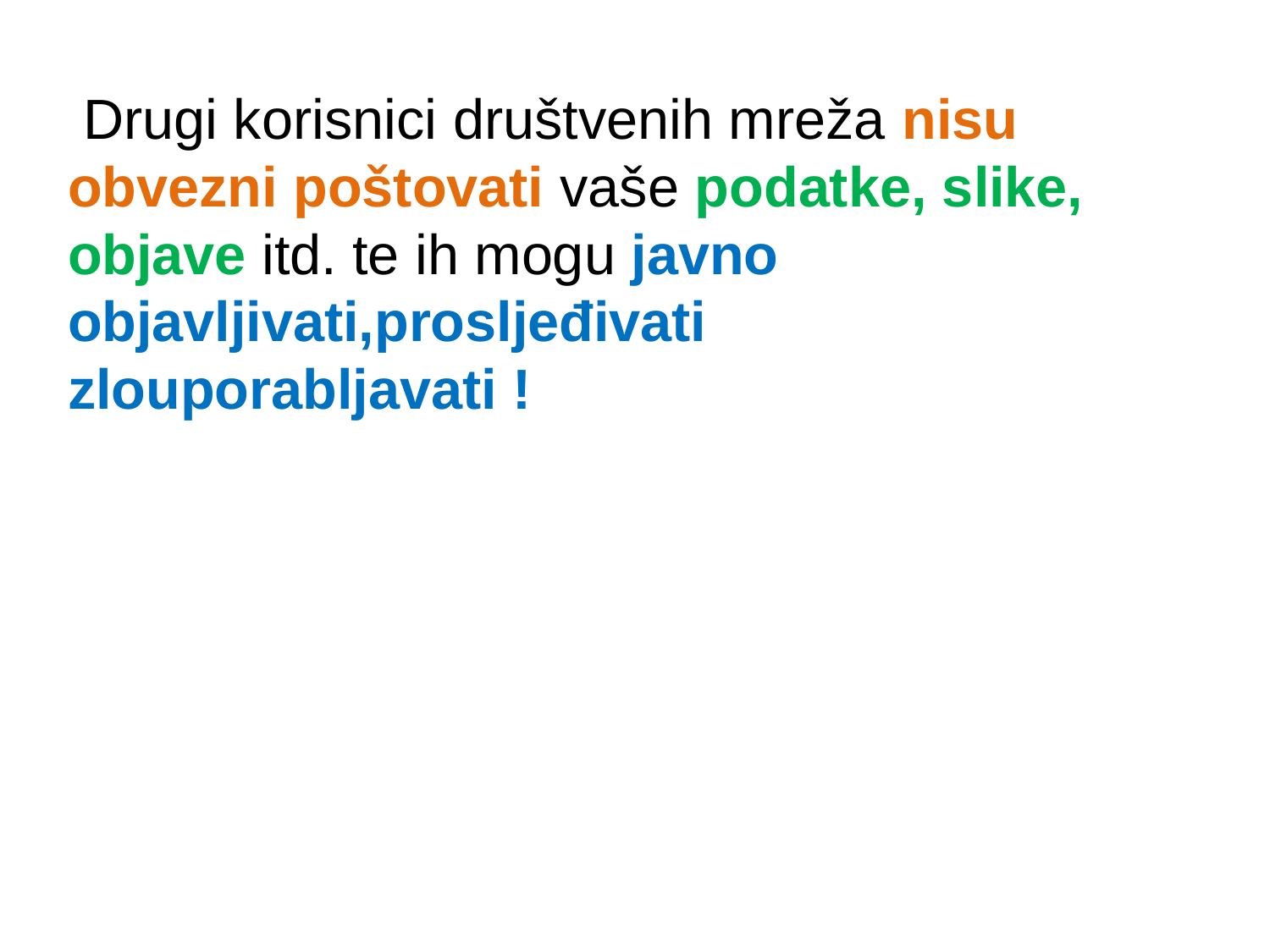

Drugi korisnici društvenih mreža nisu obvezni poštovati vaše podatke, slike, objave itd. te ih mogu javno objavljivati,prosljeđivati zlouporabljavati !